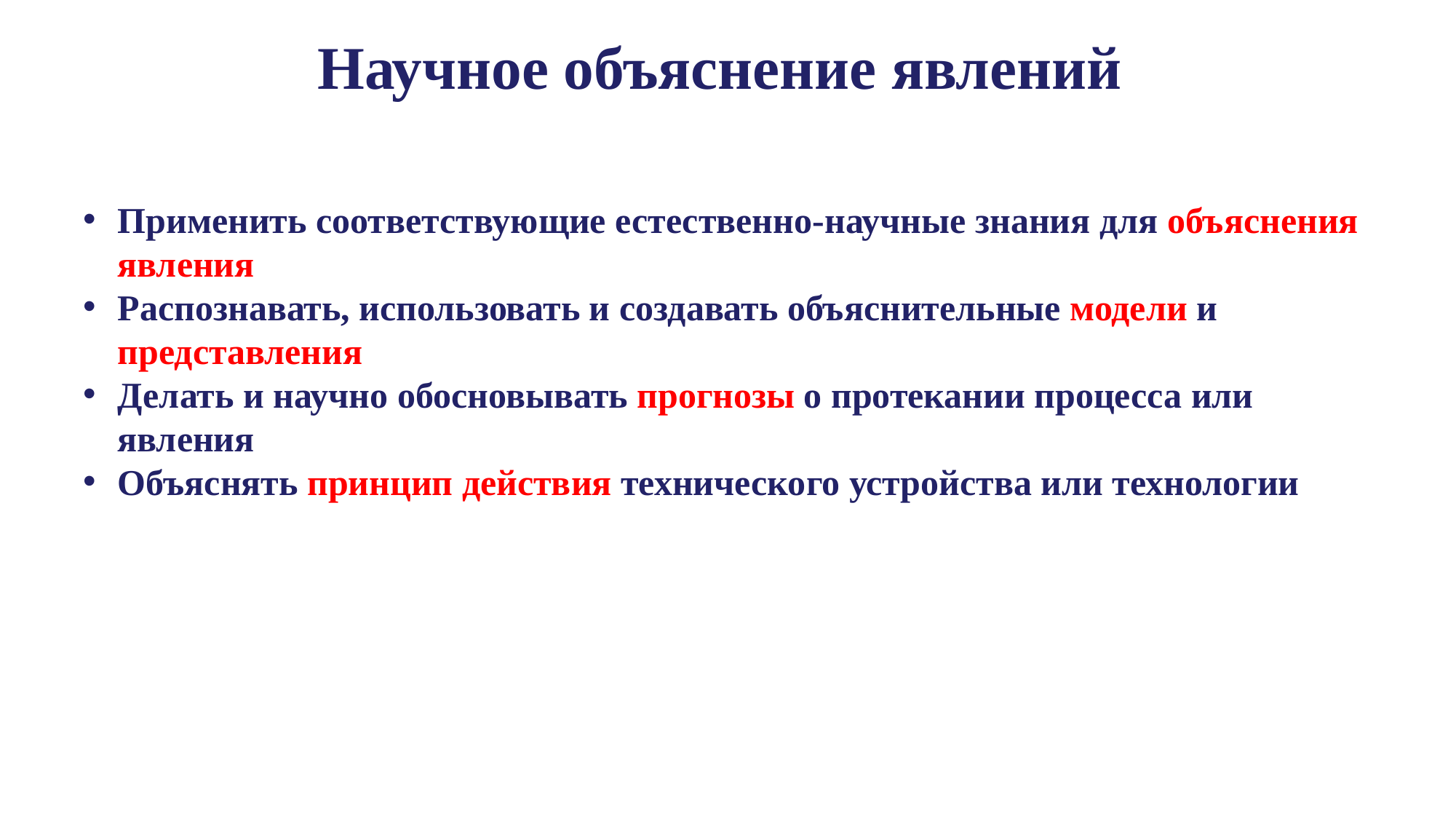

# Научное объяснение явлений
Применить соответствующие естественно-научные знания для объяснения явления
Распознавать, использовать и создавать объяснительные модели и представления
Делать и научно обосновывать прогнозы о протекании процесса или явления
Объяснять принцип действия технического устройства или технологии